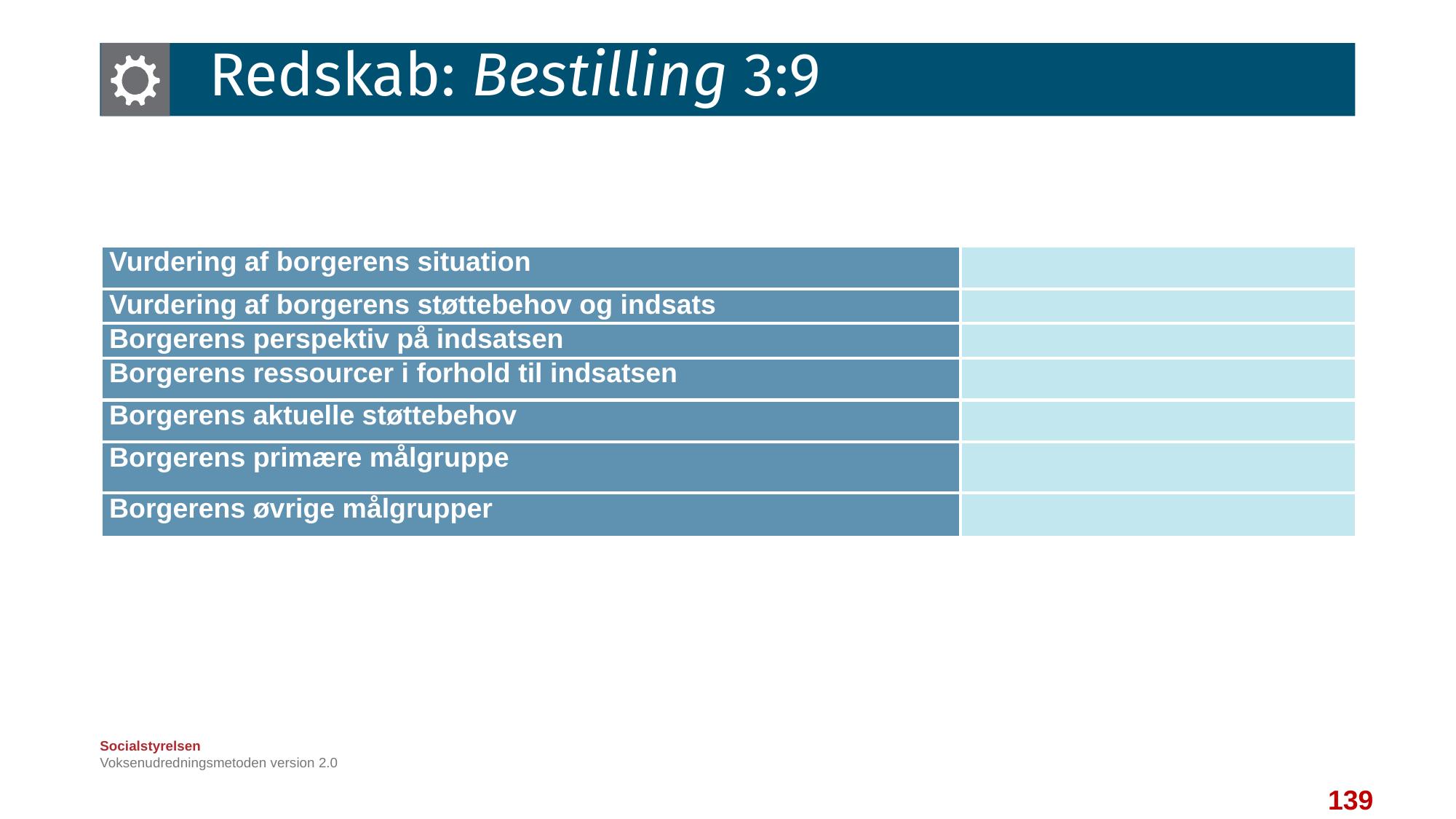

# Redskab: Bestilling 3:9

| Vurdering af borgerens situation |  |
| --- | --- |
| Vurdering af borgerens støttebehov og indsats |  |
| Borgerens perspektiv på indsatsen |  |
| Borgerens ressourcer i forhold til indsatsen |  |
| Borgerens aktuelle støttebehov |  |
| Borgerens primære målgruppe |  |
| Borgerens øvrige målgrupper |  |
Voksenudredningsmetoden version 2.0
139
139